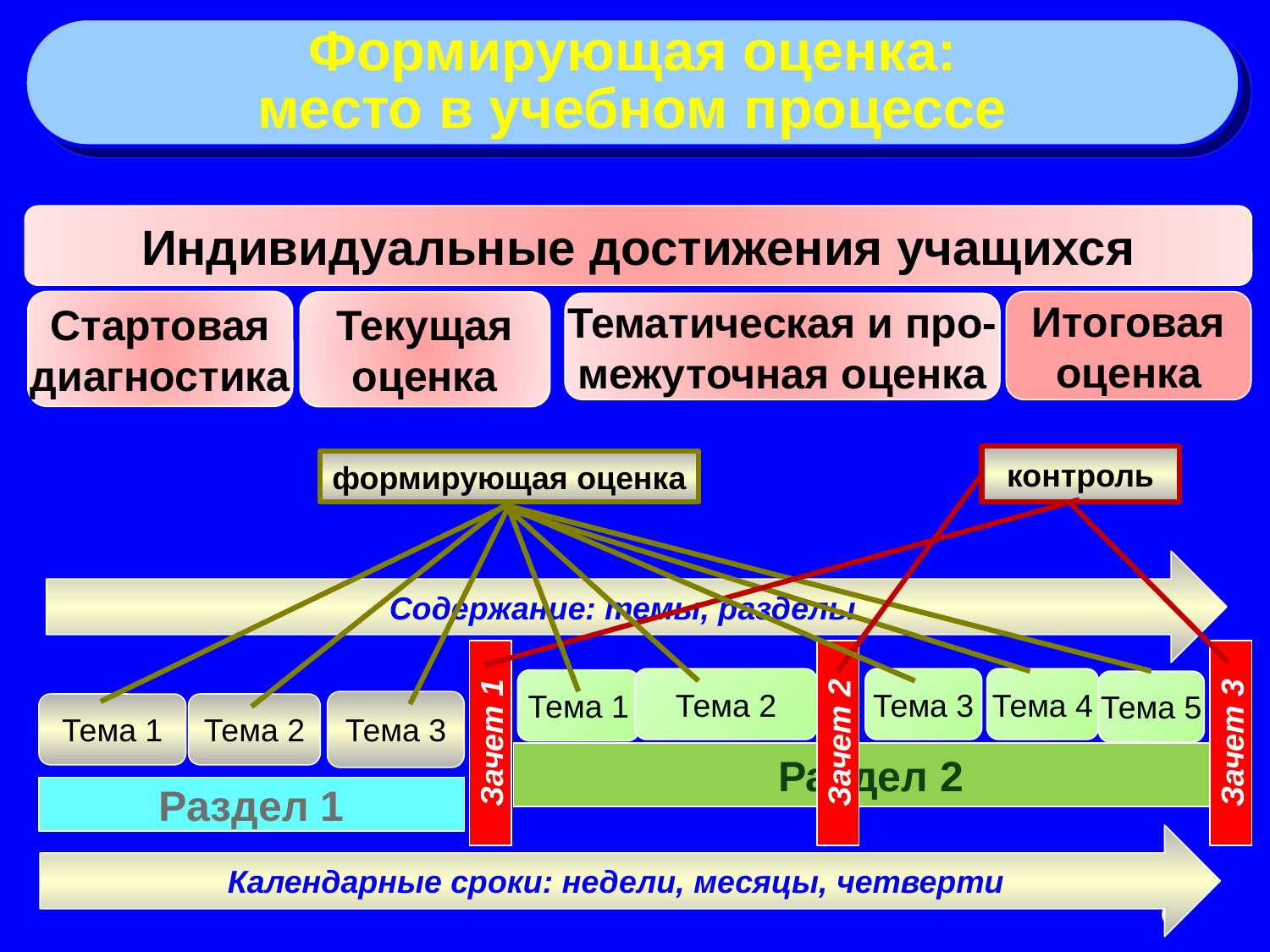

Формирующая оценка:
место в учебном процессе
Индивидуальные достижения учащихся
Стартовая
диагностика
Итоговая
оценка
Текущая
оценка
Тематическая и про-
межуточная оценка
контроль
формирующая оценка
Содержание: темы, разделы
Зачет 1
Зачет 2
Зачет 3
Тема 2
Тема 3
Тема 4
Тема 1
Тема 5
Тема 3
Тема 2
Тема 1
Раздел 2
Раздел 1
Календарные сроки: недели, месяцы, четверти
6